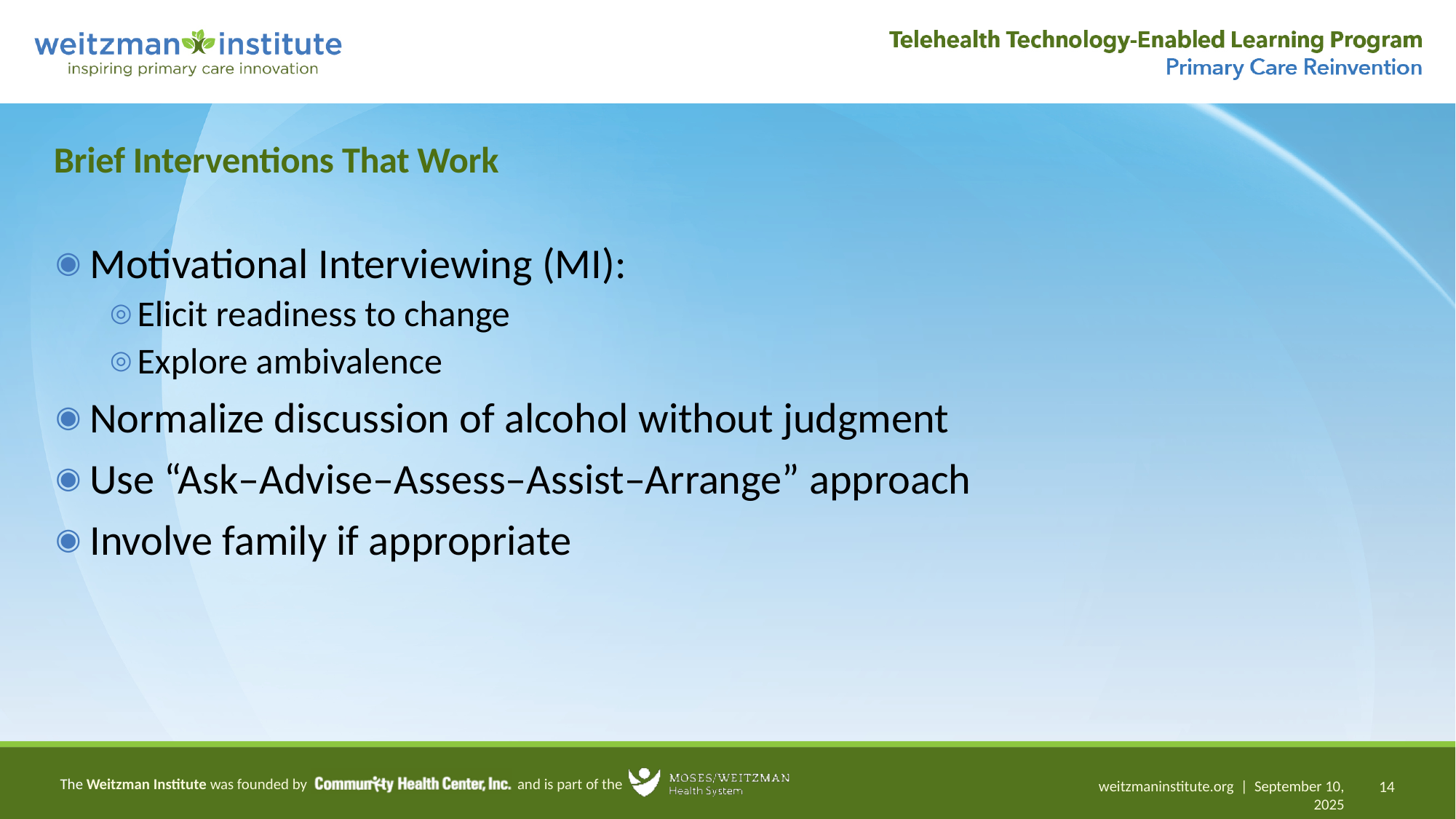

# Brief Interventions That Work
Motivational Interviewing (MI):
Elicit readiness to change
Explore ambivalence
Normalize discussion of alcohol without judgment
Use “Ask–Advise–Assess–Assist–Arrange” approach
Involve family if appropriate